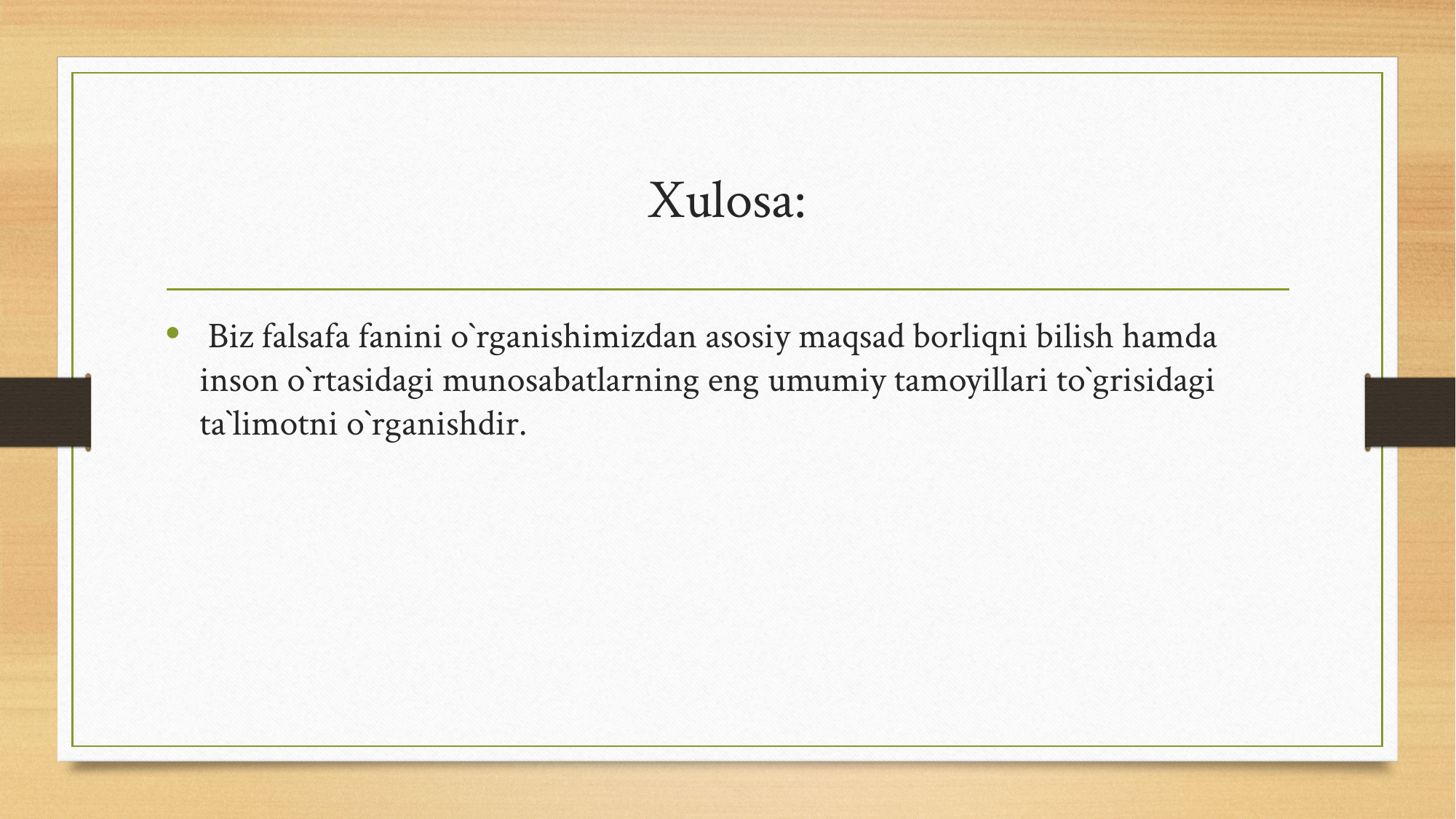

# Xulosa:
 Biz falsafa fanini o`rganishimizdan asosiy maqsad borliqni bilish hamda  inson o`rtasidagi munosabatlarning eng umumiy tamoyillari to`grisidagi ta`limotni o`rganishdir.